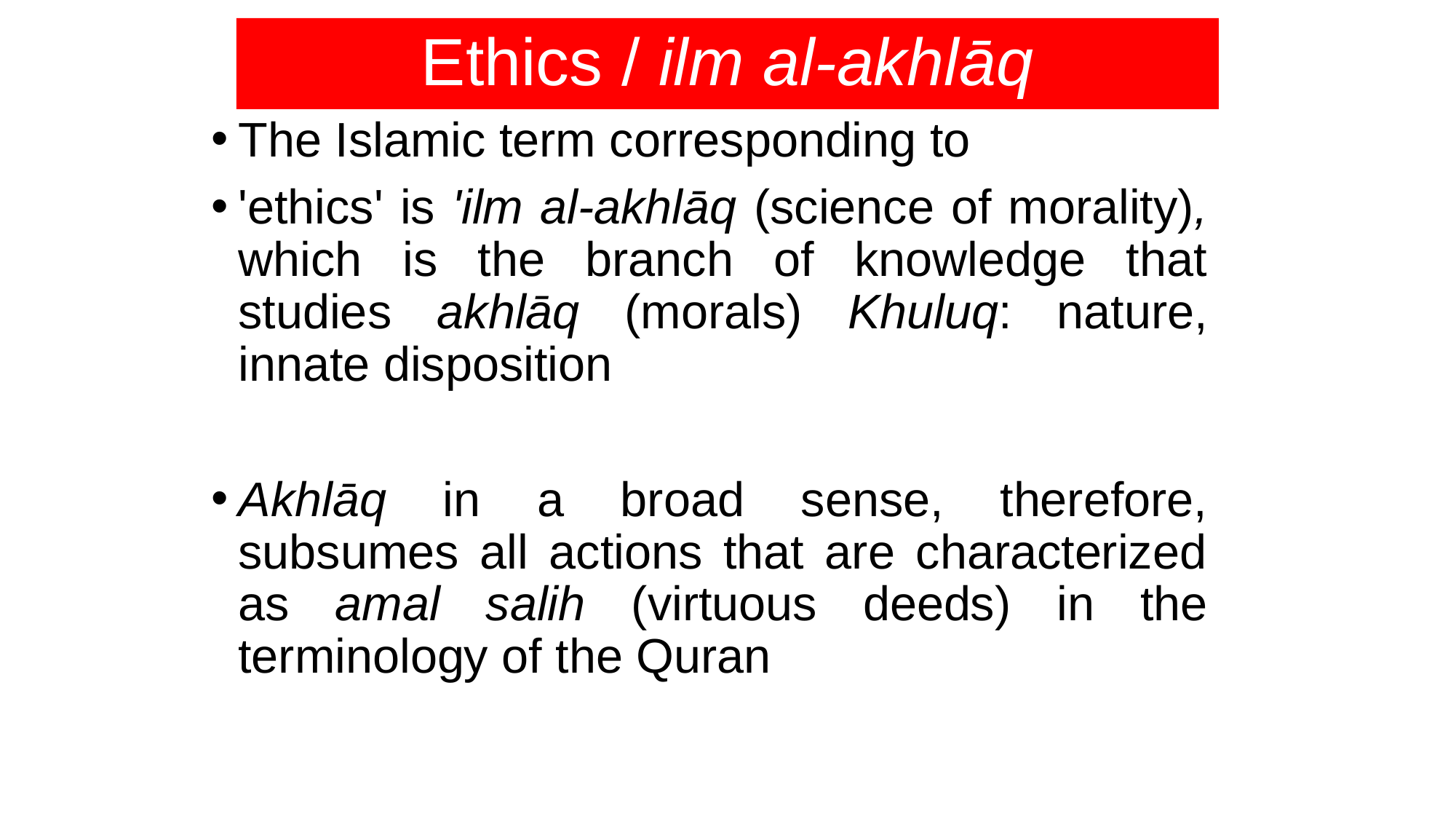

# Ethics / ilm al-akhlāq
The Islamic term corresponding to
'ethics' is 'ilm al-akhlāq (science of morality), which is the branch of knowledge that studies akhlāq (morals) Khuluq: nature, innate disposition

Akhlāq in a broad sense, therefore, subsumes all actions that are characterized as amal salih (virtuous deeds) in the terminology of the Quran